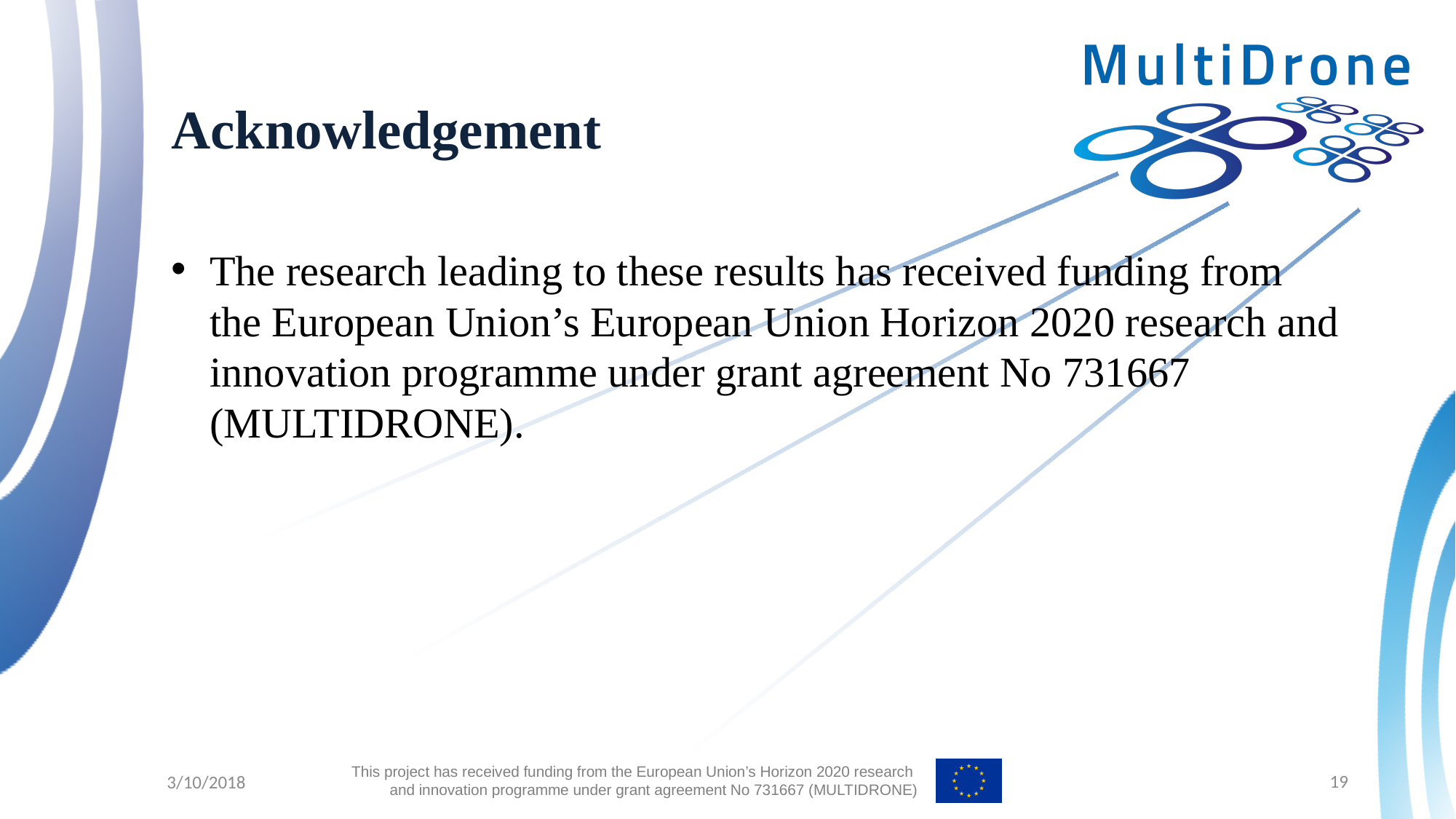

# Acknowledgement
The research leading to these results has received funding from the European Union’s European Union Horizon 2020 research and innovation programme under grant agreement No 731667 (MULTIDRONE).

19
3/10/2018